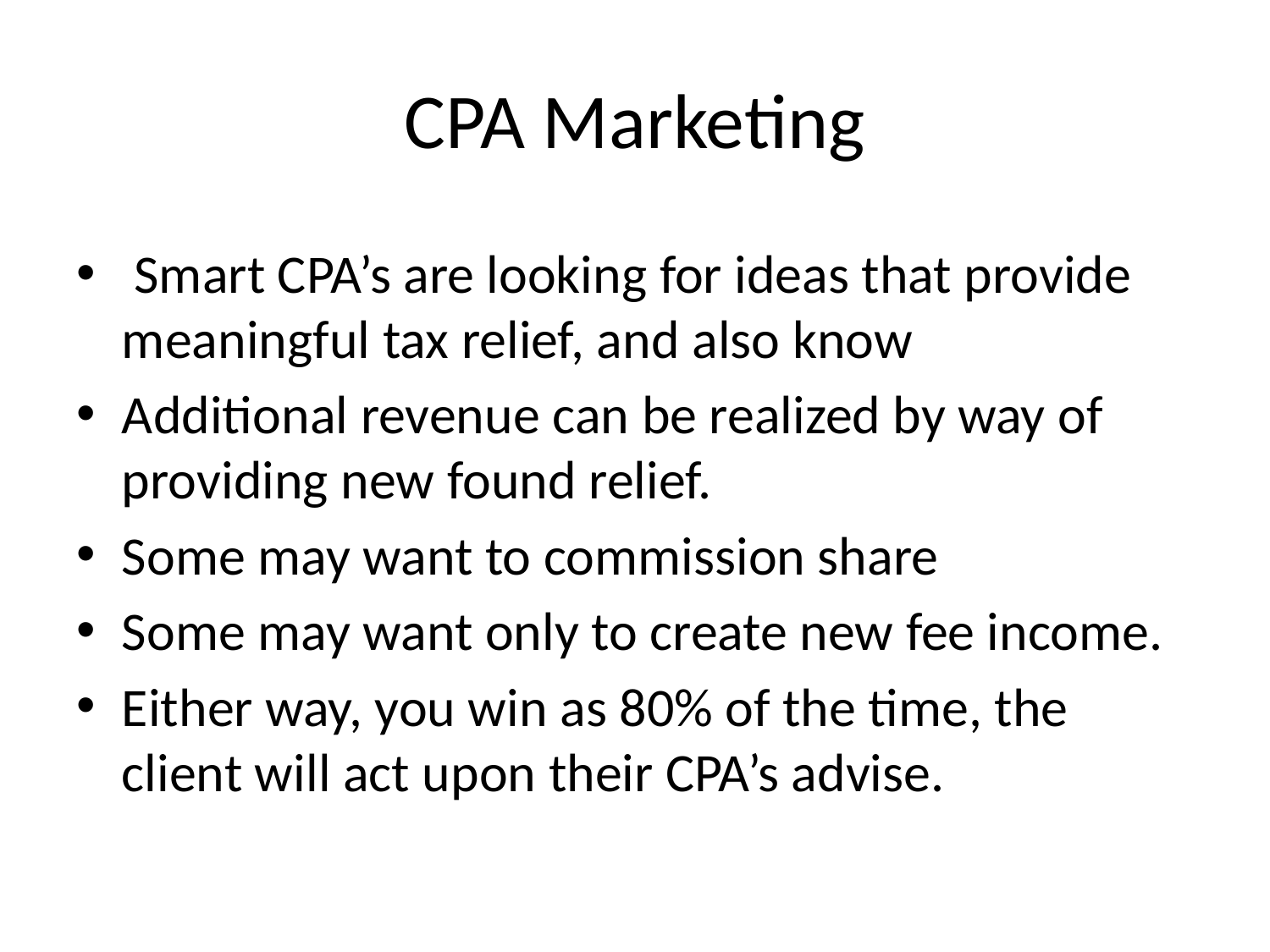

# CPA Marketing
 Smart CPA’s are looking for ideas that provide meaningful tax relief, and also know
Additional revenue can be realized by way of providing new found relief.
Some may want to commission share
Some may want only to create new fee income.
Either way, you win as 80% of the time, the client will act upon their CPA’s advise.